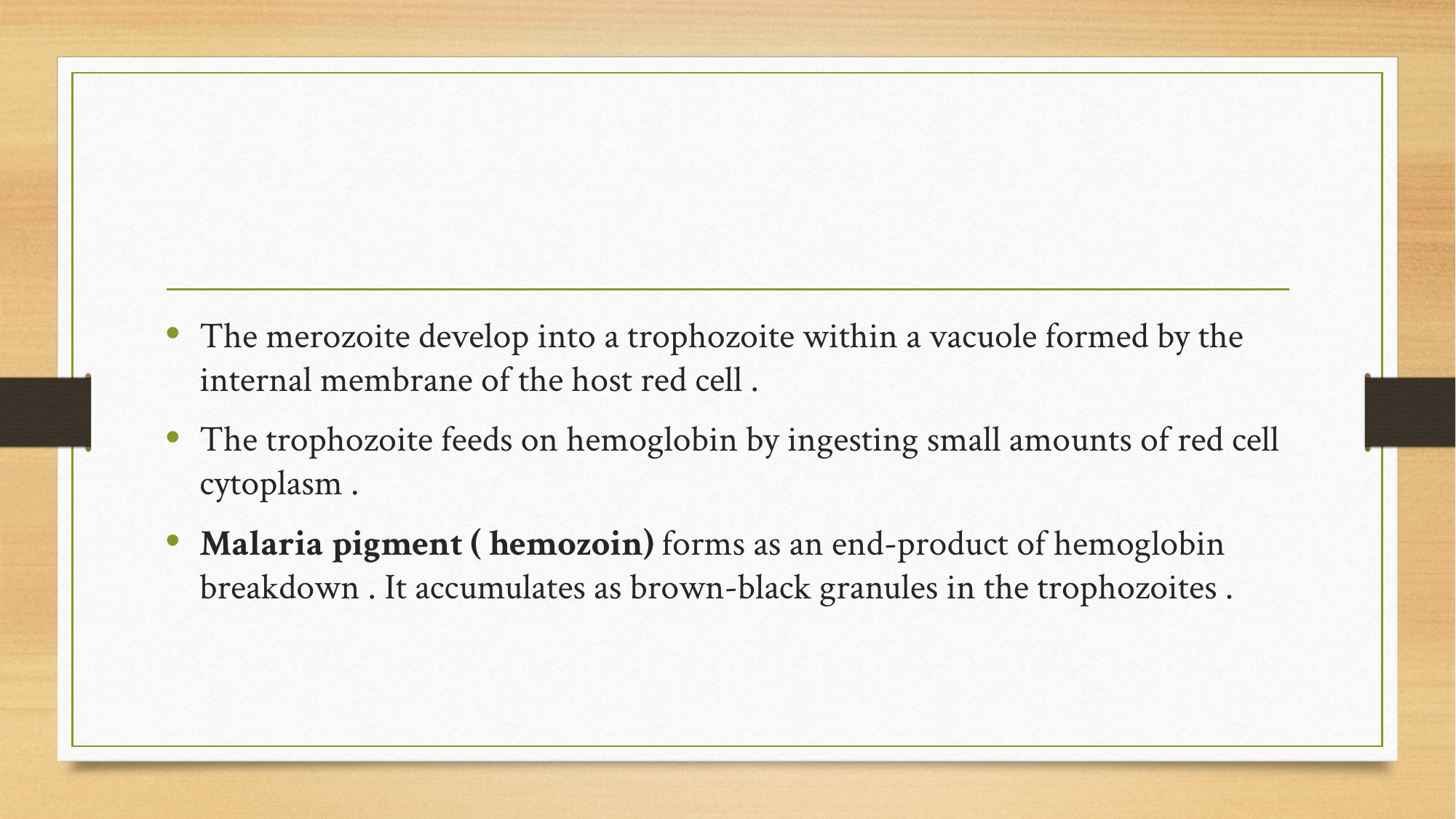

#
The merozoite develop into a trophozoite within a vacuole formed by the internal membrane of the host red cell .
The trophozoite feeds on hemoglobin by ingesting small amounts of red cell cytoplasm .
Malaria pigment ( hemozoin) forms as an end-product of hemoglobin breakdown . It accumulates as brown-black granules in the trophozoites .